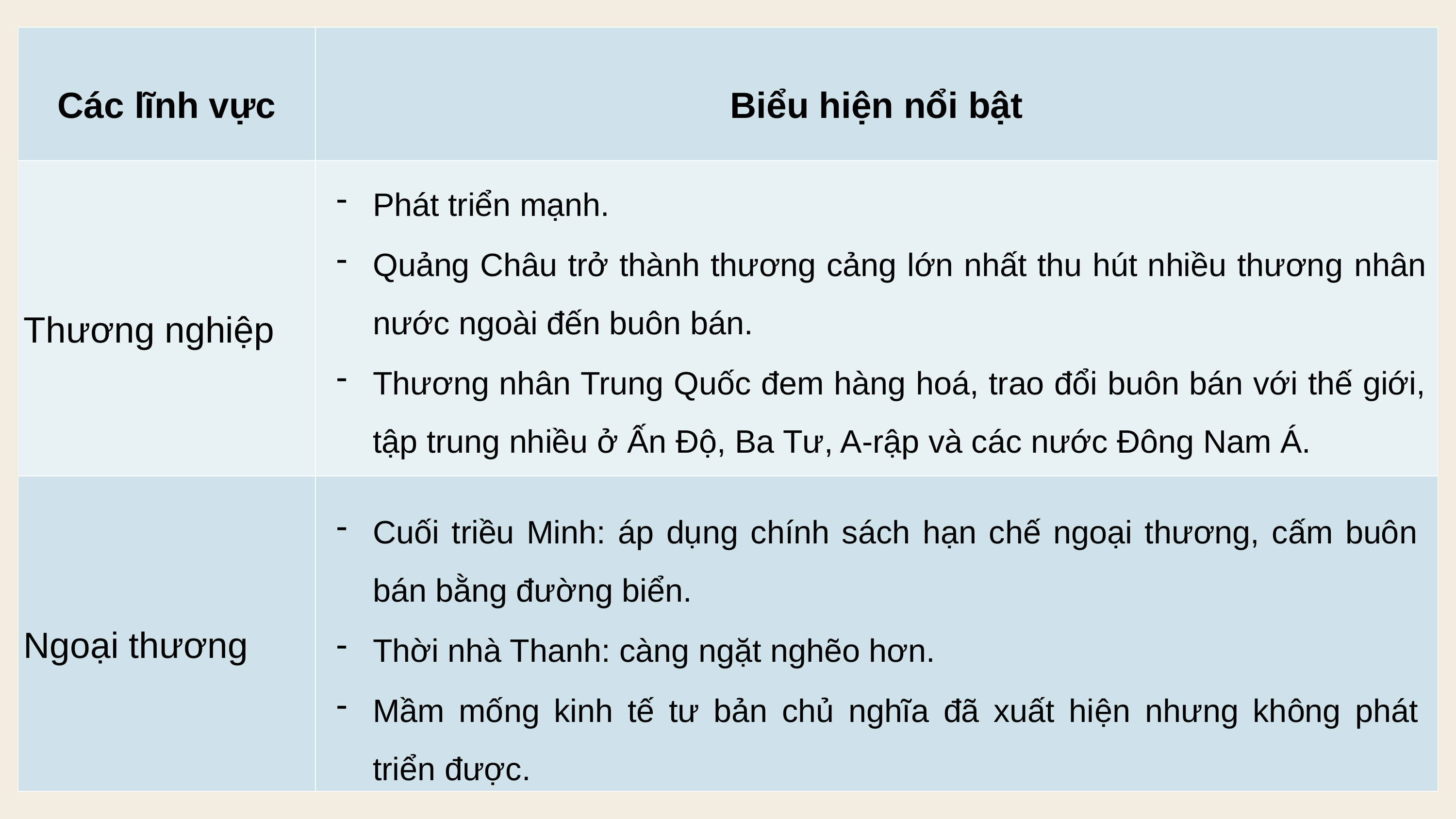

| Các lĩnh vực | Biểu hiện nổi bật |
| --- | --- |
| Thương nghiệp |  |
| Ngoại thương |  |
Phát triển mạnh.
Quảng Châu trở thành thương cảng lớn nhất thu hút nhiều thương nhân nước ngoài đến buôn bán.
Thương nhân Trung Quốc đem hàng hoá, trao đổi buôn bán với thế giới, tập trung nhiều ở Ấn Độ, Ba Tư, A-rập và các nước Đông Nam Á.
Cuối triều Minh: áp dụng chính sách hạn chế ngoại thương, cấm buôn bán bằng đường biển.
Thời nhà Thanh: càng ngặt nghẽo hơn.
Mầm mống kinh tế tư bản chủ nghĩa đã xuất hiện nhưng không phát triển được.